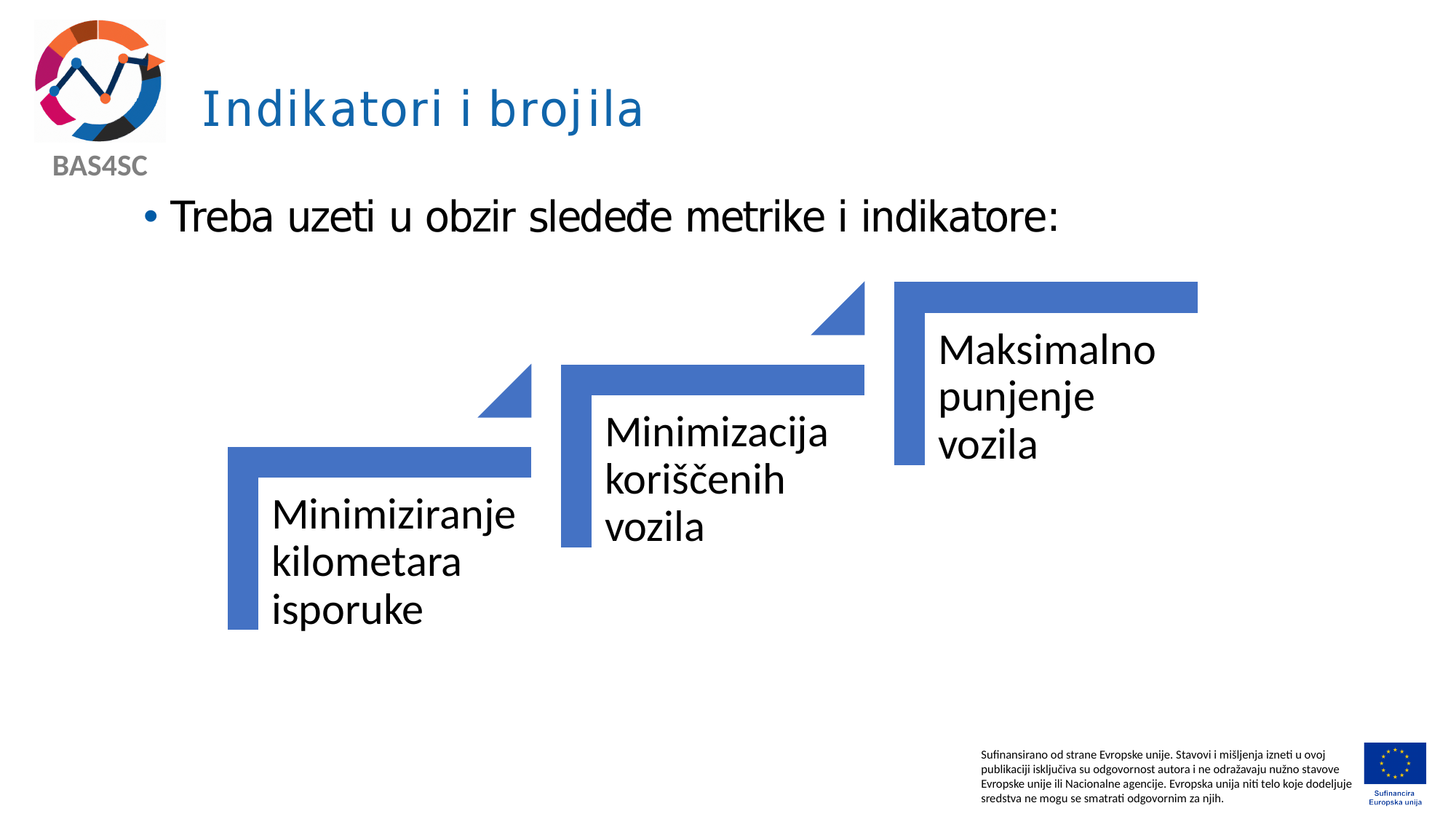

# Indikatori i brojila
Treba uzeti u obzir sledeđe metrike i indikatore:
Minimiziranje kilometara isporuke
Minimizacija koriščenih vozila
Maksimalno punjenje vozila